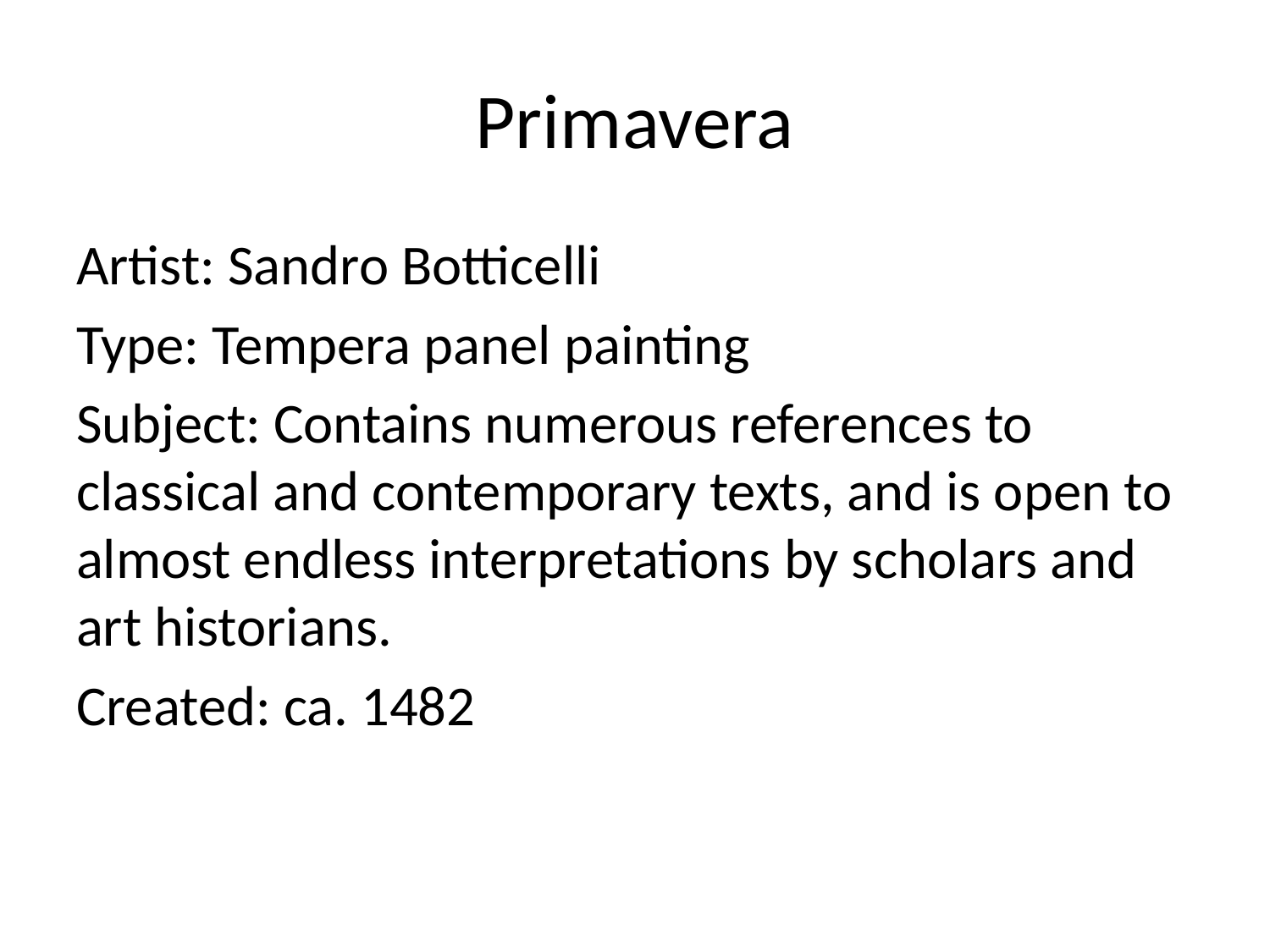

# Primavera
Artist: Sandro Botticelli
Type: Tempera panel painting
Subject: Contains numerous references to classical and contemporary texts, and is open to almost endless interpretations by scholars and art historians.
Created: ca. 1482